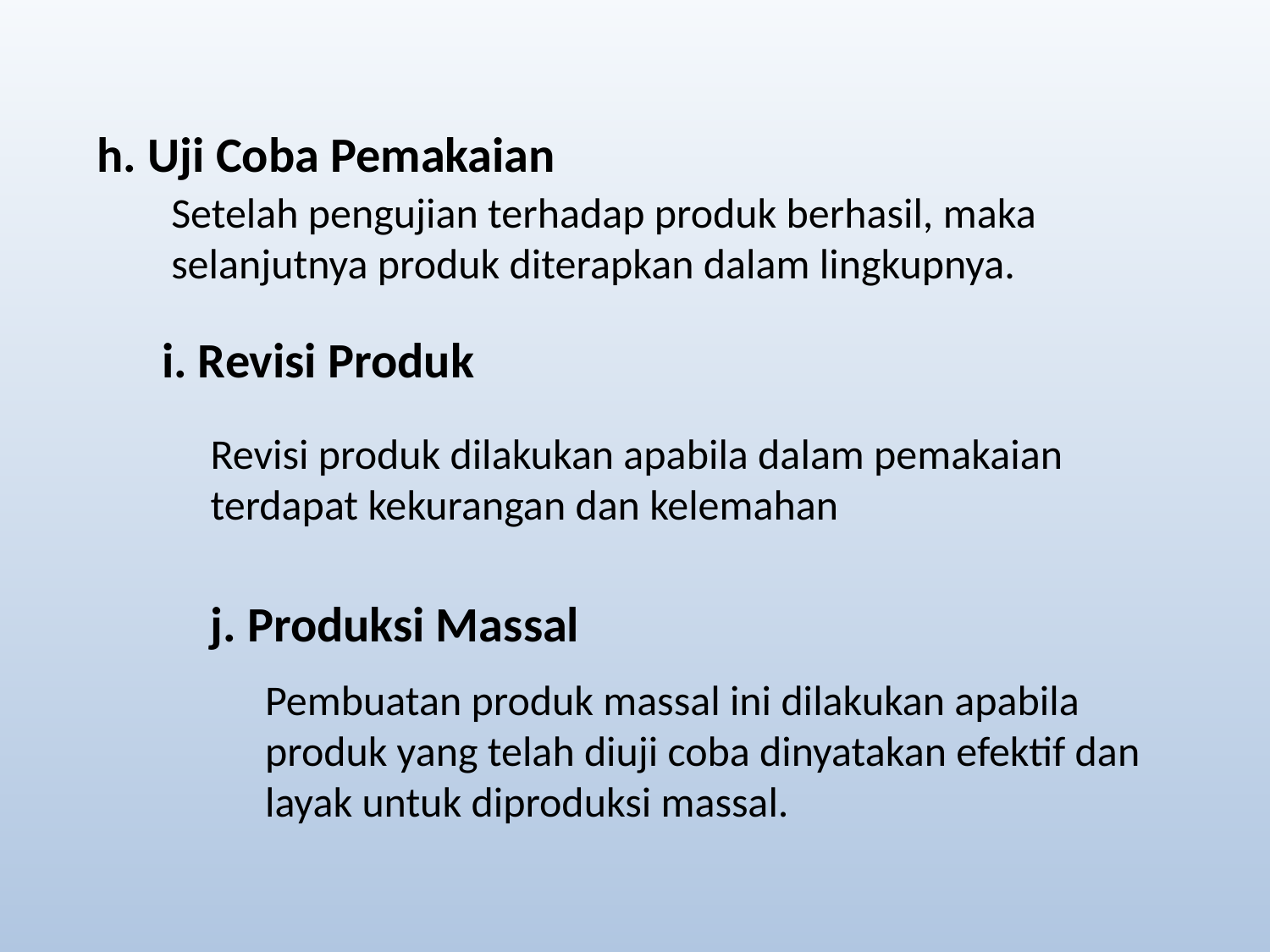

h. Uji Coba Pemakaian
Setelah pengujian terhadap produk berhasil, maka selanjutnya produk diterapkan dalam lingkupnya.
i. Revisi Produk
Revisi produk dilakukan apabila dalam pemakaian terdapat kekurangan dan kelemahan
j. Produksi Massal
Pembuatan produk massal ini dilakukan apabila produk yang telah diuji coba dinyatakan efektif dan layak untuk diproduksi massal.